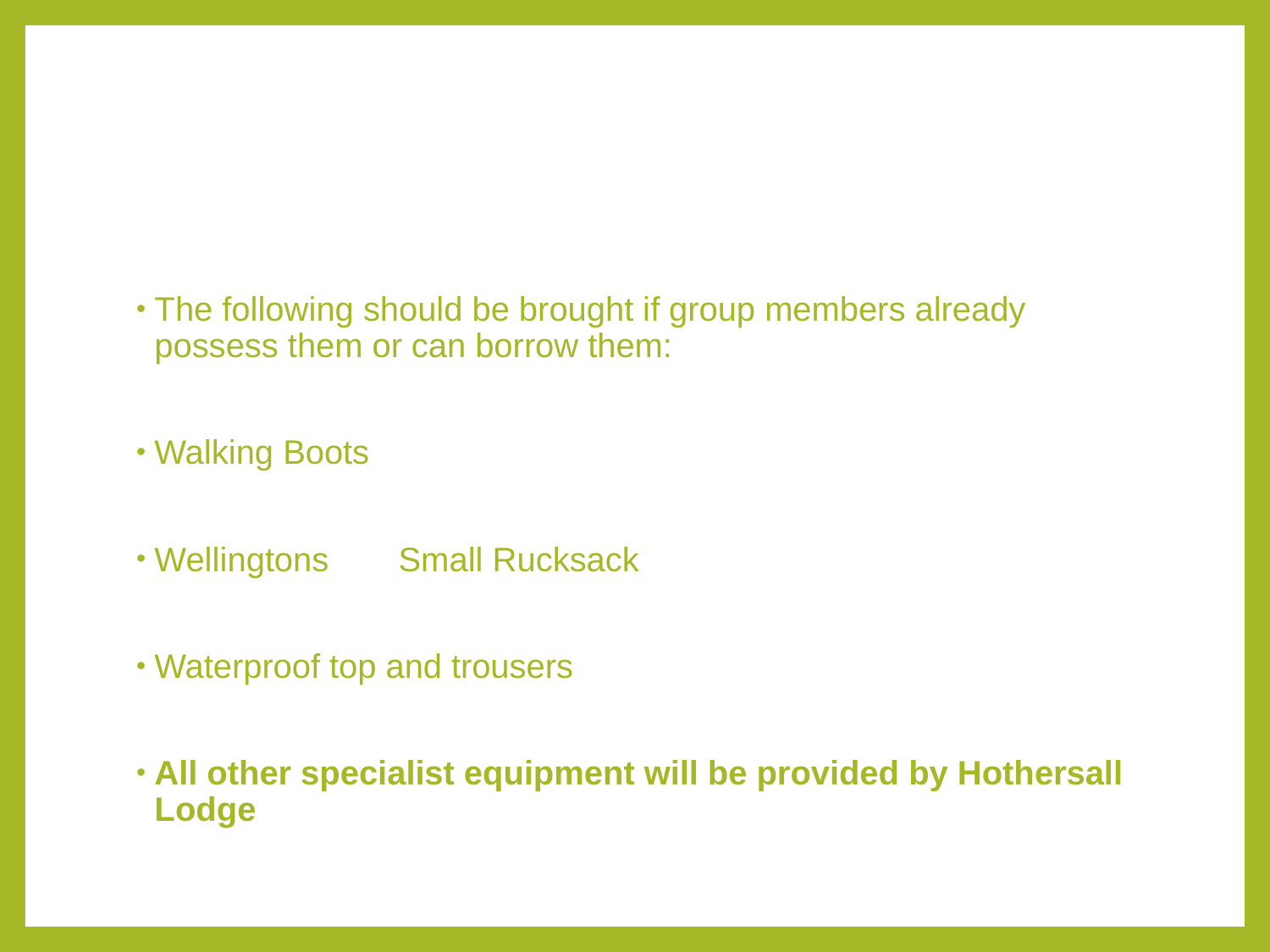

#
The following should be brought if group members already possess them or can borrow them:

Walking Boots

Wellingtons					Small Rucksack

Waterproof top and trousers

All other specialist equipment will be provided by Hothersall Lodge